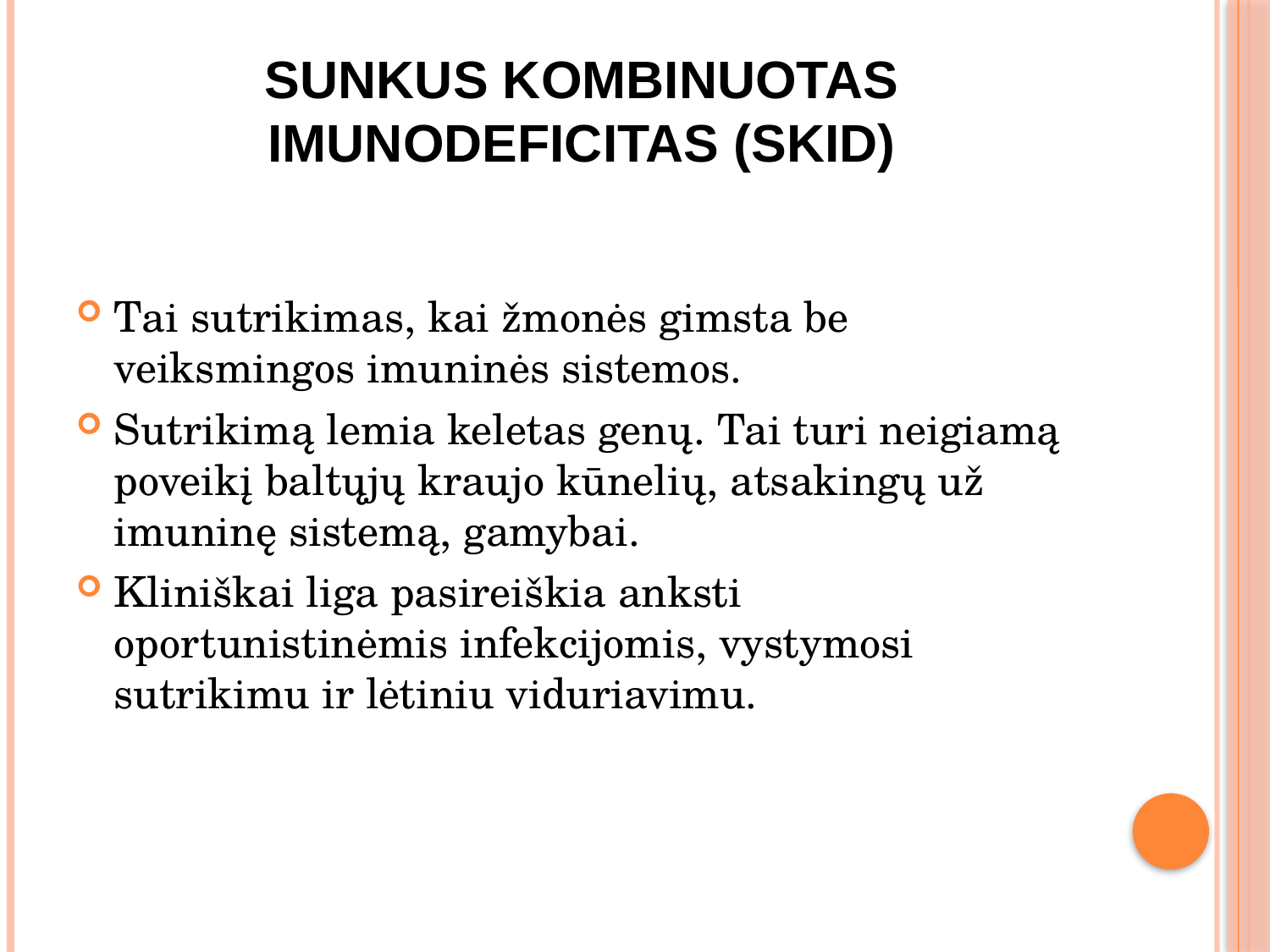

# Sunkus kombinuotas Imunodeficitas (SKID)

Tai sutrikimas, kai žmonės gimsta be veiksmingos imuninės sistemos.
Sutrikimą lemia keletas genų. Tai turi neigiamą poveikį baltųjų kraujo kūnelių, atsakingų už imuninę sistemą, gamybai.
Kliniškai liga pasireiškia anksti oportunistinėmis infekcijomis, vystymosi sutrikimu ir lėtiniu viduriavimu.